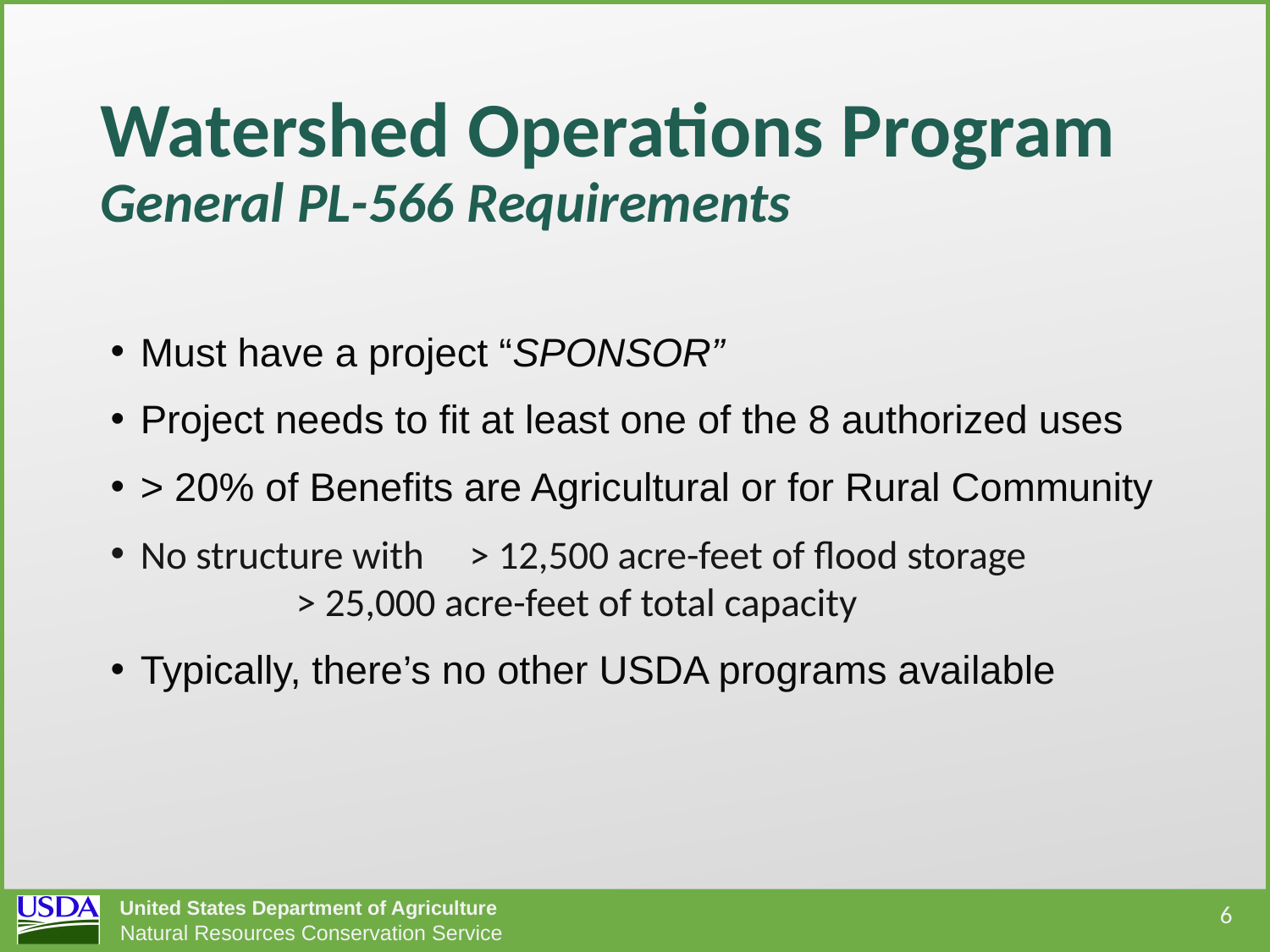

# Watershed Operations Program General PL-566 Requirements
Must have a project “SPONSOR”
Project needs to fit at least one of the 8 authorized uses
> 20% of Benefits are Agricultural or for Rural Community
No structure with     > 12,500 acre-feet of flood storage
			    > 25,000 acre-feet of total capacity
Typically, there’s no other USDA programs available
6